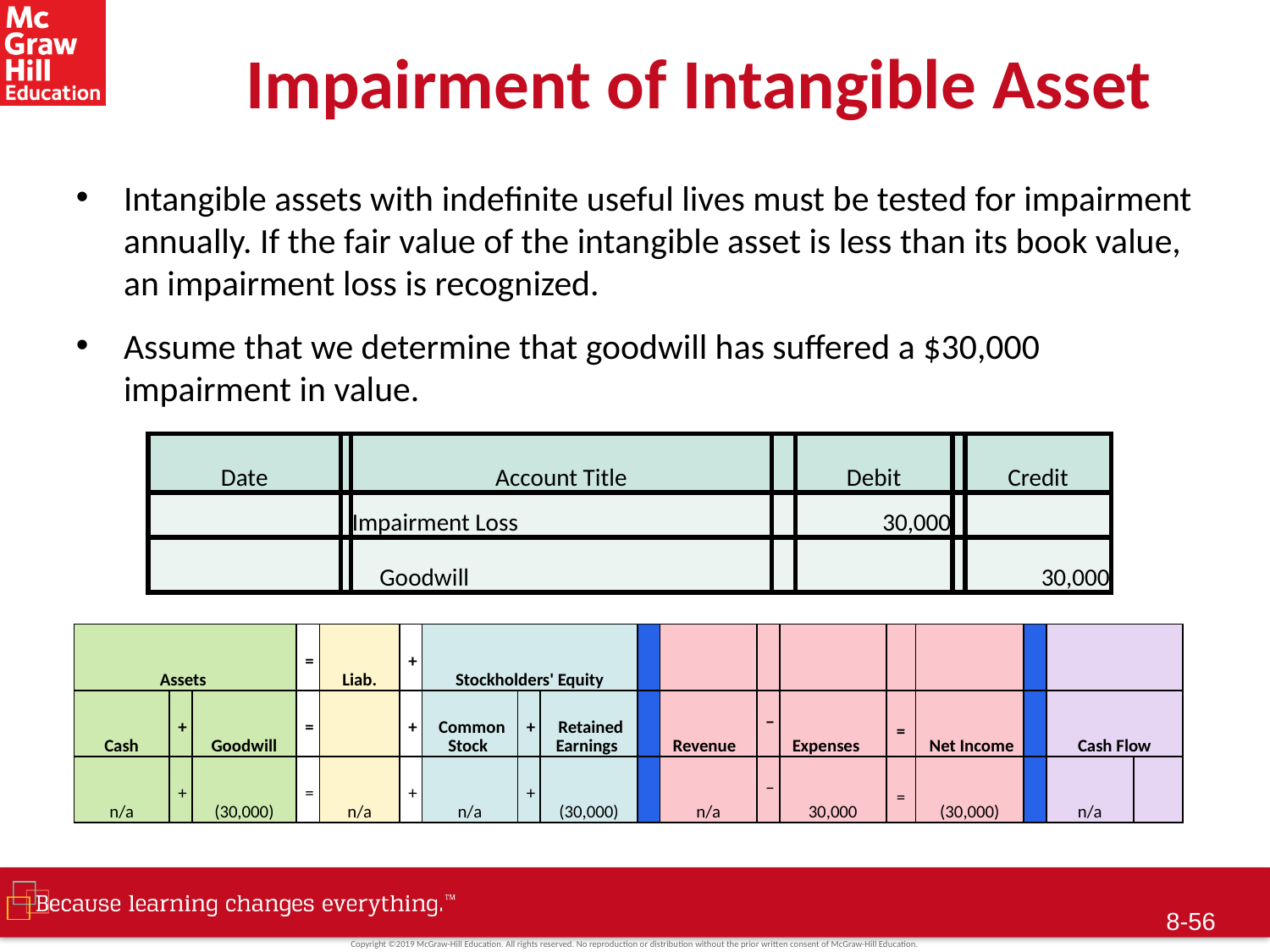

# Impairment of Intangible Asset
Intangible assets with indefinite useful lives must be tested for impairment annually. If the fair value of the intangible asset is less than its book value, an impairment loss is recognized.
Assume that we determine that goodwill has suffered a $30,000 impairment in value.

| Date |  | Account Title |  | Debit |  | Credit |
| --- | --- | --- | --- | --- | --- | --- |
|  |  | Impairment Loss |  | 30,000 |  |  |
|  |  | Goodwill |  |  |  | 30,000 |
| Assets |  |  | = | Liab. | + | Stockholders' Equity |  |  |  |  |  |  |  |  |  |  |  |
| --- | --- | --- | --- | --- | --- | --- | --- | --- | --- | --- | --- | --- | --- | --- | --- | --- | --- |
| Cash | + | Goodwill | = |  | + | Common Stock | + | Retained Earnings |  | Revenue | − | Expenses | = | Net Income |  | Cash Flow |  |
| n/a | + | (30,000) | = | n/a | + | n/a | + | (30,000) |  | n/a | − | 30,000 | = | (30,000) |  | n/a |  |

8-56